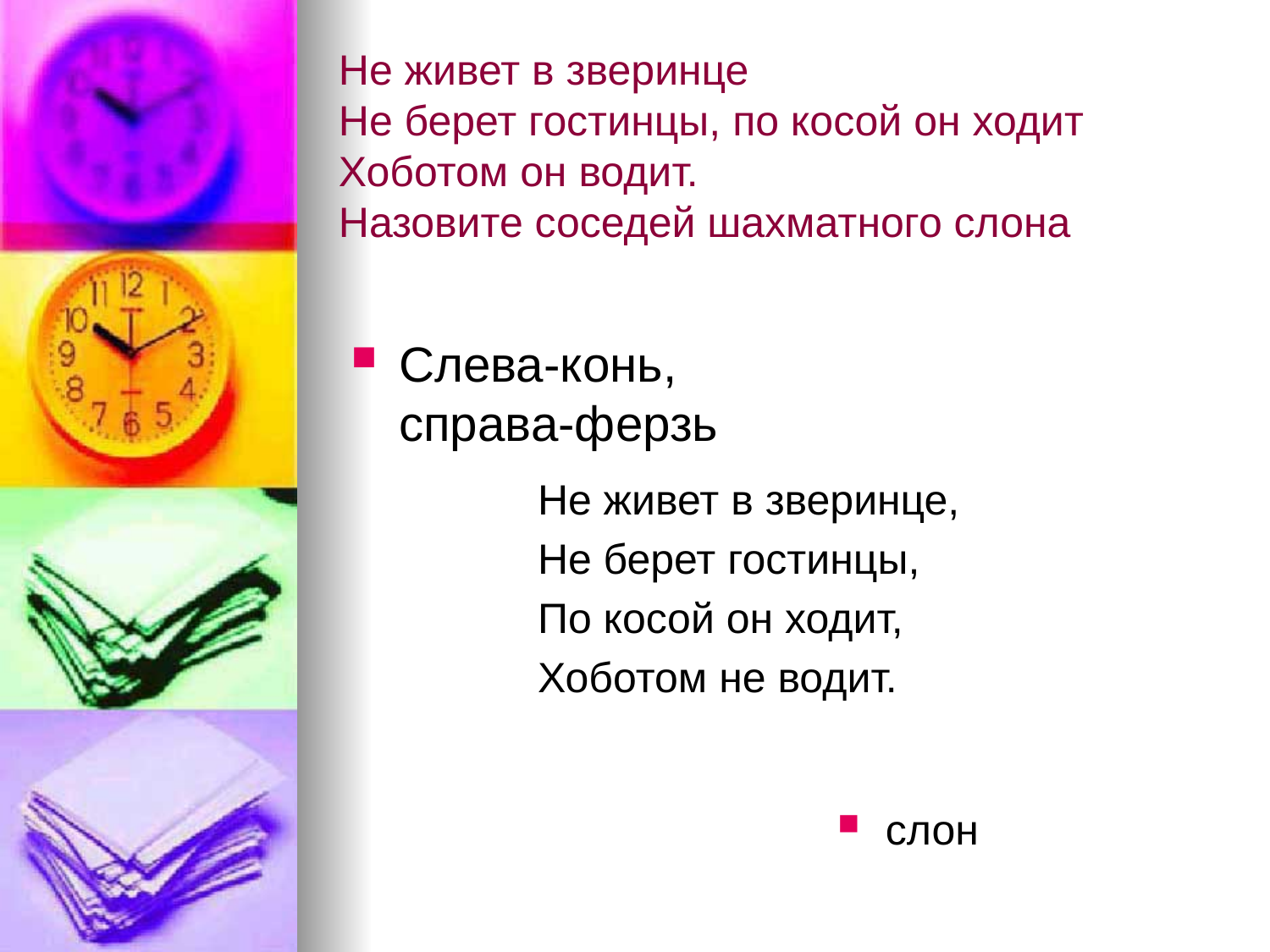

# Не живет в зверинце Не берет гостинцы, по косой он ходит Хоботом он водит. Назовите соседей шахматного слона
Слева-конь, справа-ферзь
Не живет в зверинце,
Не берет гостинцы,
По косой он ходит,
Хоботом не водит.
слон